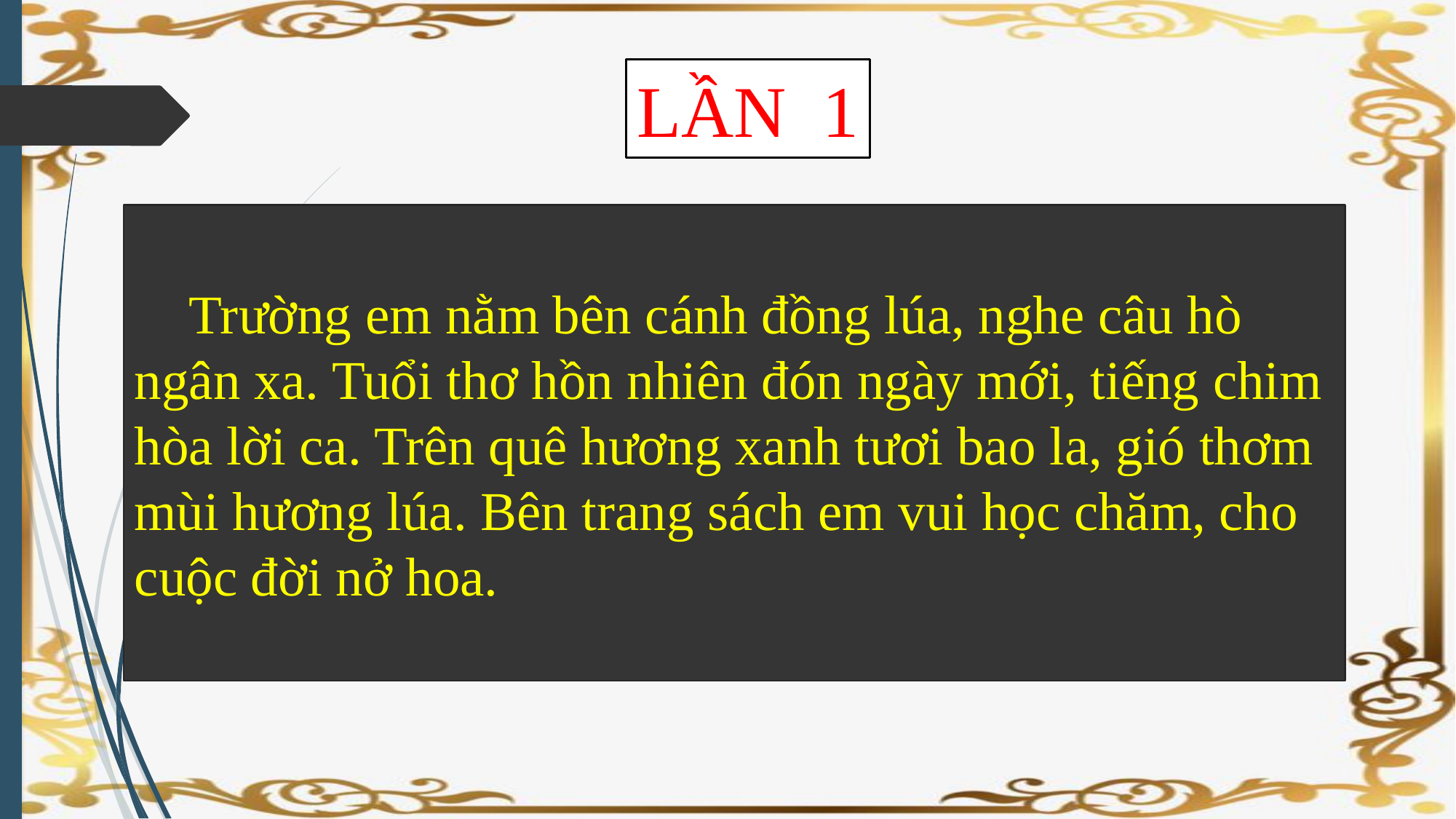

LẦN  1
    Trường em nằm bên cánh đồng lúa, nghe câu hò ngân xa. Tuổi thơ hồn nhiên đón ngày mới, tiếng chim hòa lời ca. Trên quê hương xanh tươi bao la, gió thơm mùi hương lúa. Bên trang sách em vui học chăm, cho cuộc đời nở hoa.